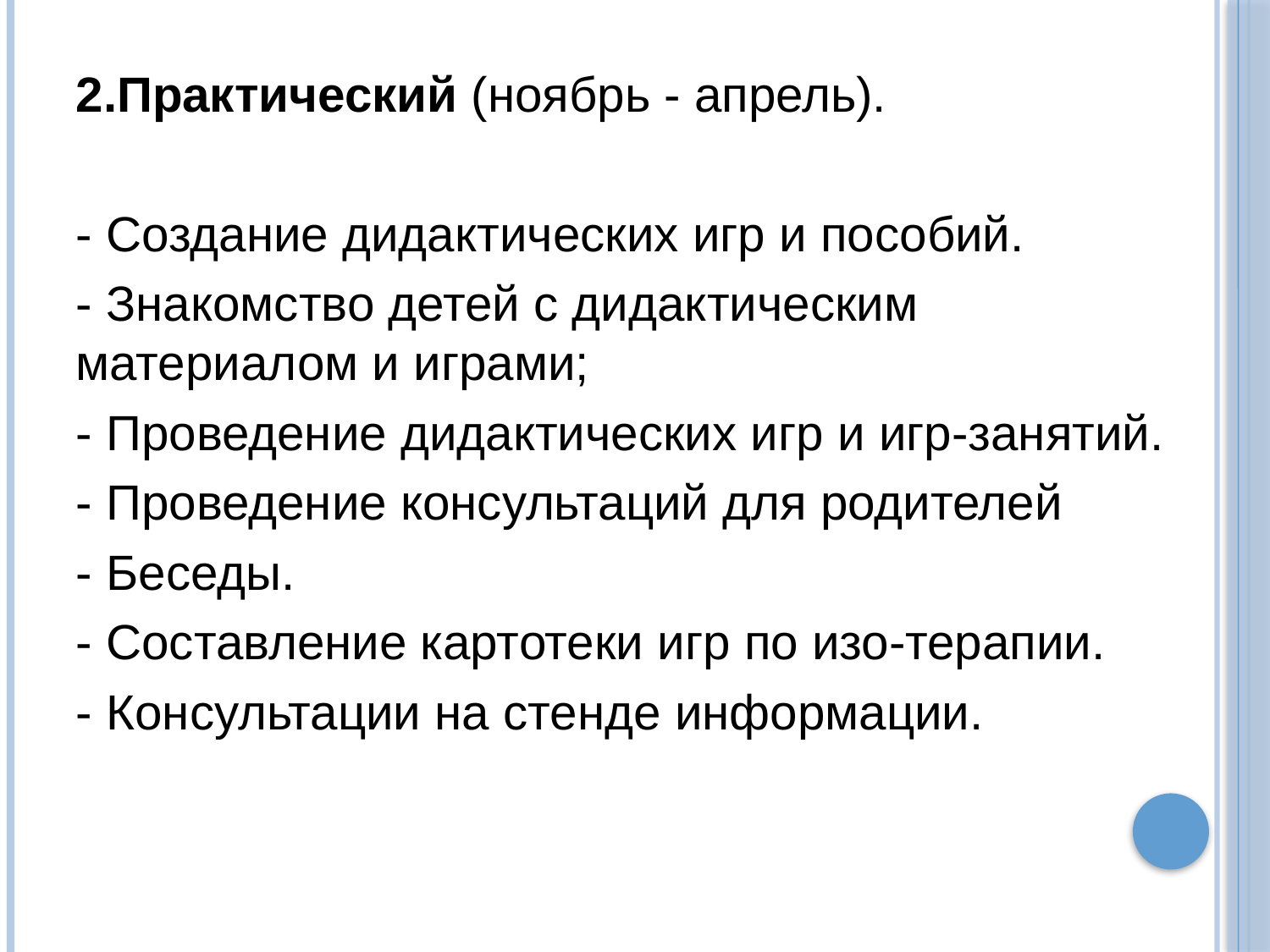

2.Практический (ноябрь - апрель).

- Создание дидактических игр и пособий.
- Знакомство детей с дидактическим материалом и играми;
- Проведение дидактических игр и игр-занятий.
- Проведение консультаций для родителей
- Беседы.
- Составление картотеки игр по изо-терапии.
- Консультации на стенде информации.